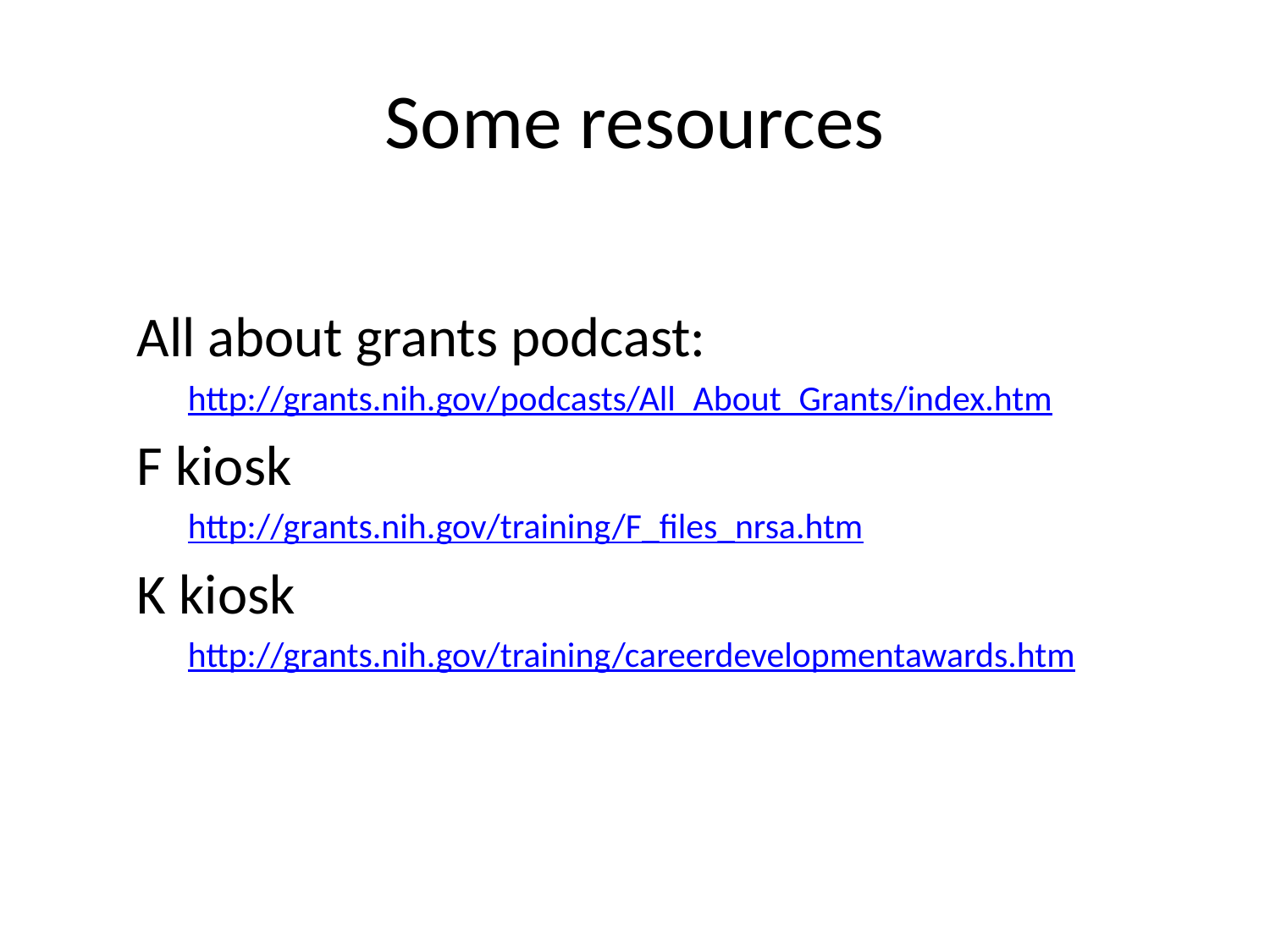

# Some resources
All about grants podcast:
http://grants.nih.gov/podcasts/All_About_Grants/index.htm
F kiosk
http://grants.nih.gov/training/F_files_nrsa.htm
K kiosk
http://grants.nih.gov/training/careerdevelopmentawards.htm